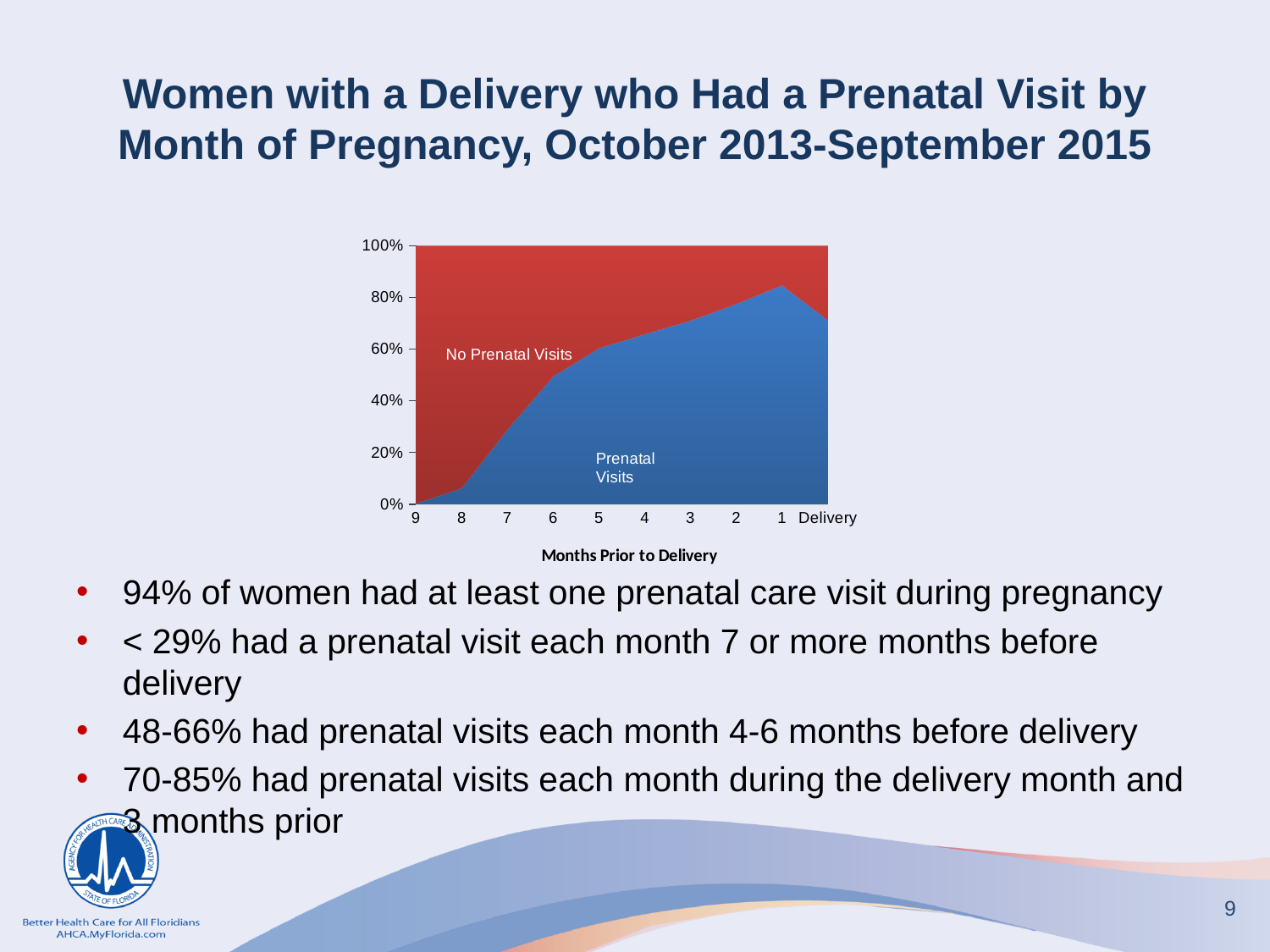

# Women with a Delivery who Had a Prenatal Visit by Month of Pregnancy, October 2013-September 2015

94% of women had at least one prenatal care visit during pregnancy
< 29% had a prenatal visit each month 7 or more months before delivery
48-66% had prenatal visits each month 4-6 months before delivery
70-85% had prenatal visits each month during the delivery month and 3 months prior

### Chart

| Category | Prenatal Visits | No Prenatal Visits |
|---|---|---|
| 9 | 0.002102027838620787 | 0.9978979721613792 |
| 8 | 0.061108952165618596 | 0.9388910478343814 |
| 7 | 0.2879689818413057 | 0.7120310181586943 |
| 6 | 0.4939853741256271 | 0.506014625874373 |
| 5 | 0.6025577616053134 | 0.3974422383946866 |
| 4 | 0.6568130431710592 | 0.34318695682894085 |
| 3 | 0.7093372429873525 | 0.2906627570126475 |
| 2 | 0.7738995266021338 | 0.22610047339786618 |
| 1 | 0.8460220447961563 | 0.15397795520384372 |
| Delivery | 0.7112096375326786 | 0.2887903624673214 |
9